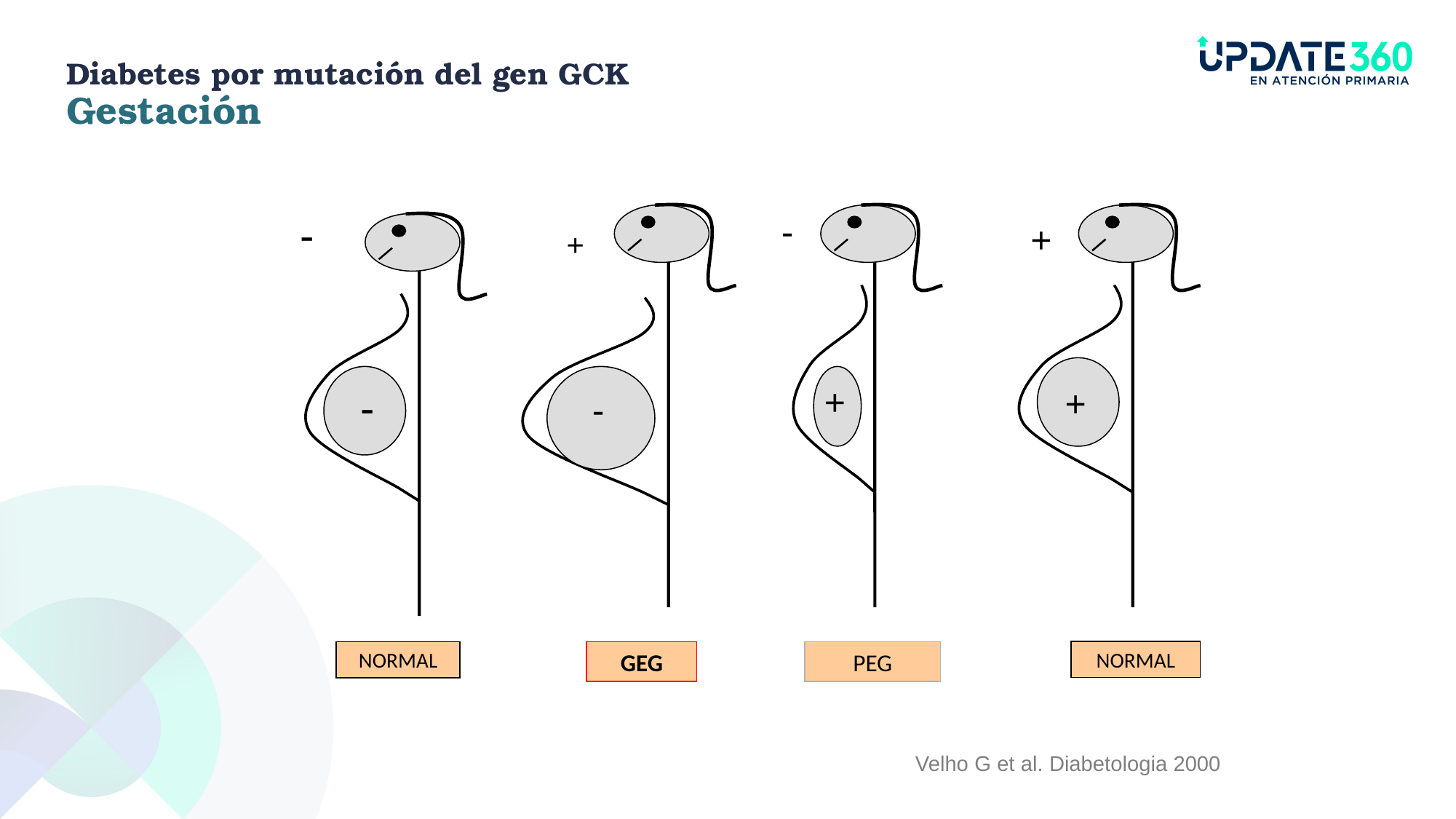

Diabetes por mutación del gen GCK
Gestación
-

-
NORMAL

+

-
GEG
-

+
PEG

+
+
NORMAL
Velho G et al. Diabetologia 2000